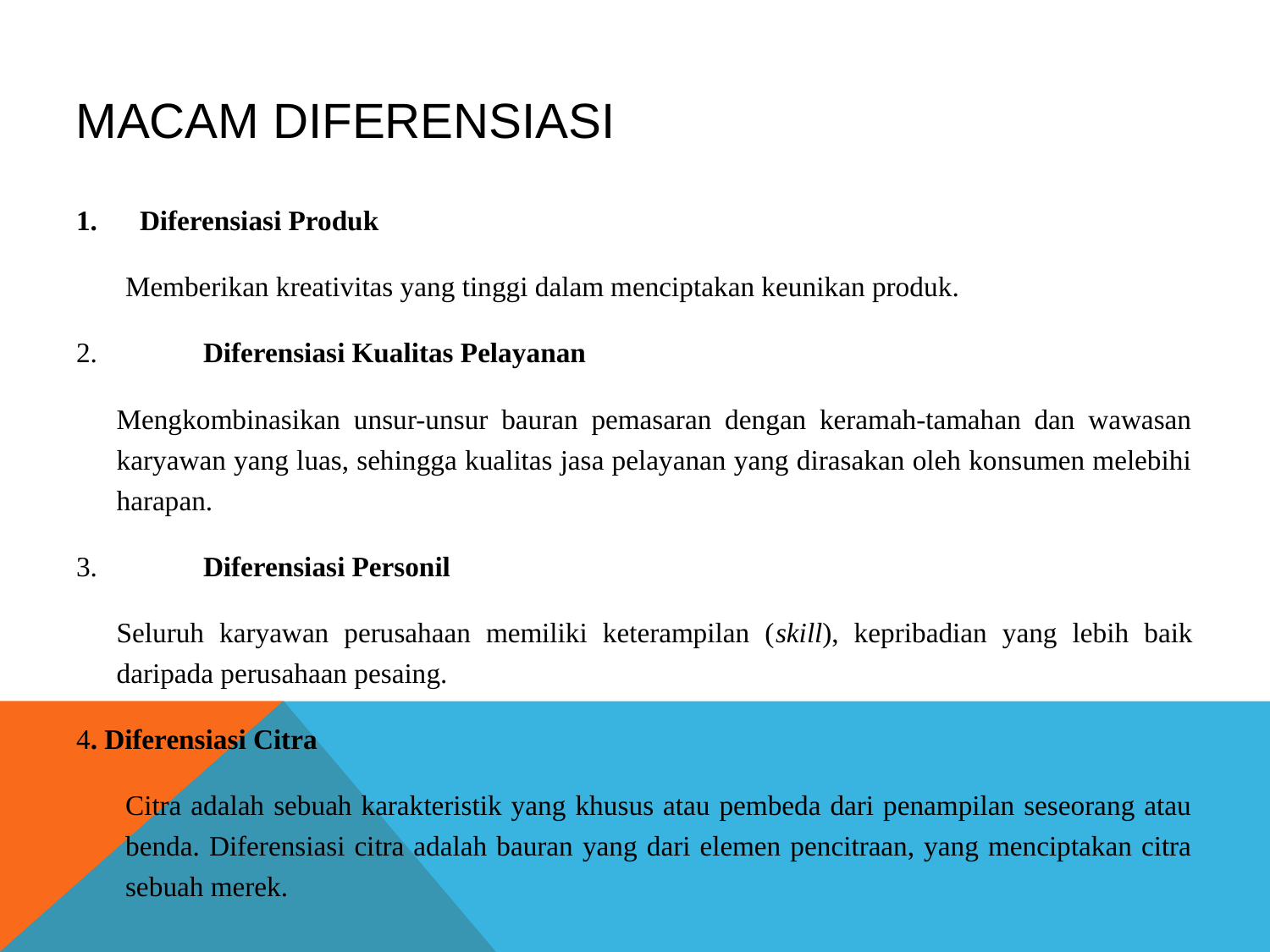

# Macam Diferensiasi
Diferensiasi Produk
Memberikan kreativitas yang tinggi dalam menciptakan keunikan produk.
2.	Diferensiasi Kualitas Pelayanan
Mengkombinasikan unsur-unsur bauran pemasaran dengan keramah-tamahan dan wawasan karyawan yang luas, sehingga kualitas jasa pelayanan yang dirasakan oleh konsumen melebihi harapan.
3.	Diferensiasi Personil
Seluruh karyawan perusahaan memiliki keterampilan (skill), kepribadian yang lebih baik daripada perusahaan pesaing.
4. Diferensiasi Citra
Citra adalah sebuah karakteristik yang khusus atau pembeda dari penampilan seseorang atau benda. Diferensiasi citra adalah bauran yang dari elemen pencitraan, yang menciptakan citra sebuah merek.